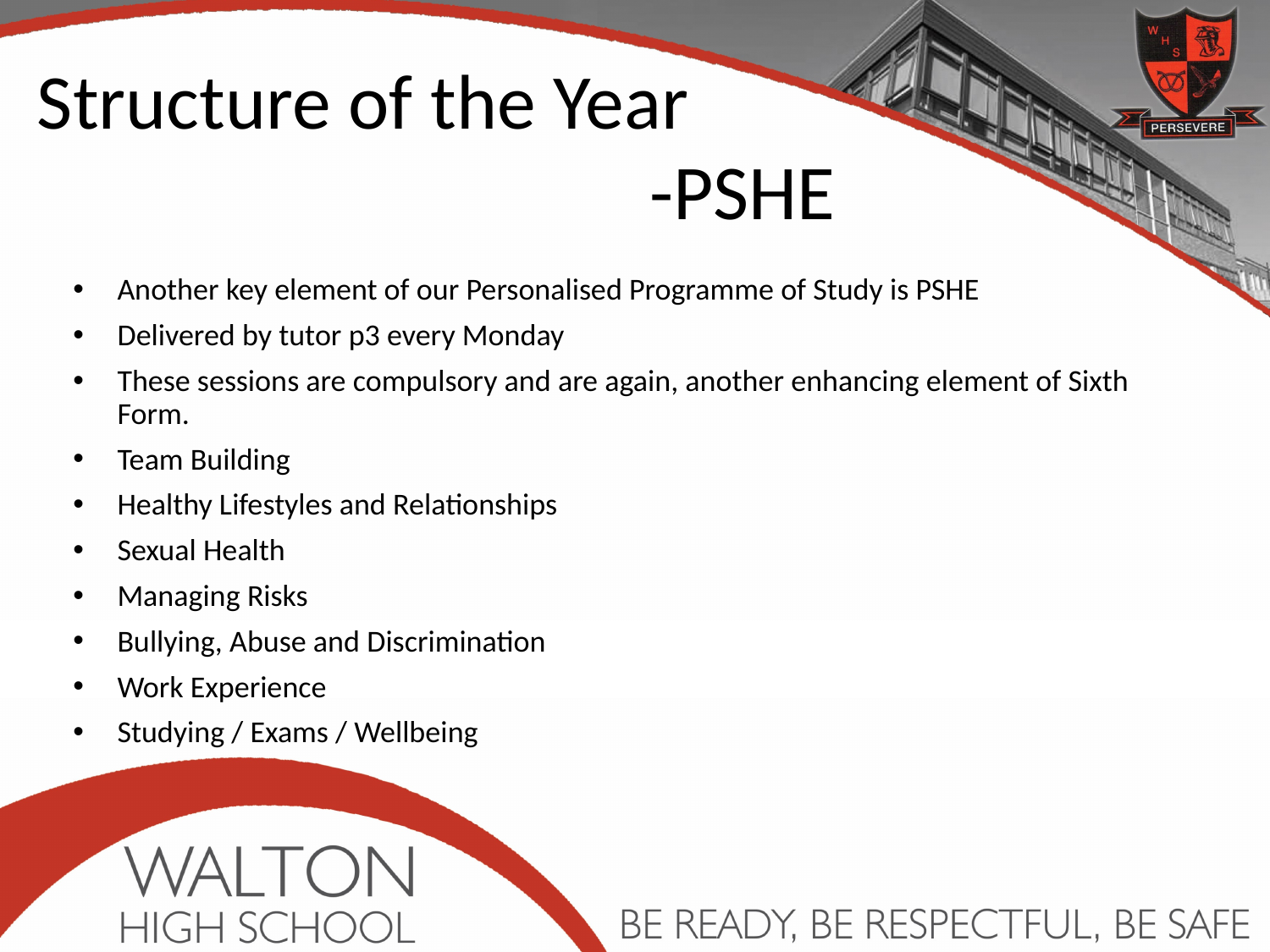

Structure of the Year
-PSHE
Another key element of our Personalised Programme of Study is PSHE
Delivered by tutor p3 every Monday
These sessions are compulsory and are again, another enhancing element of Sixth Form.
Team Building
Healthy Lifestyles and Relationships
Sexual Health
Managing Risks
Bullying, Abuse and Discrimination
Work Experience
Studying / Exams / Wellbeing